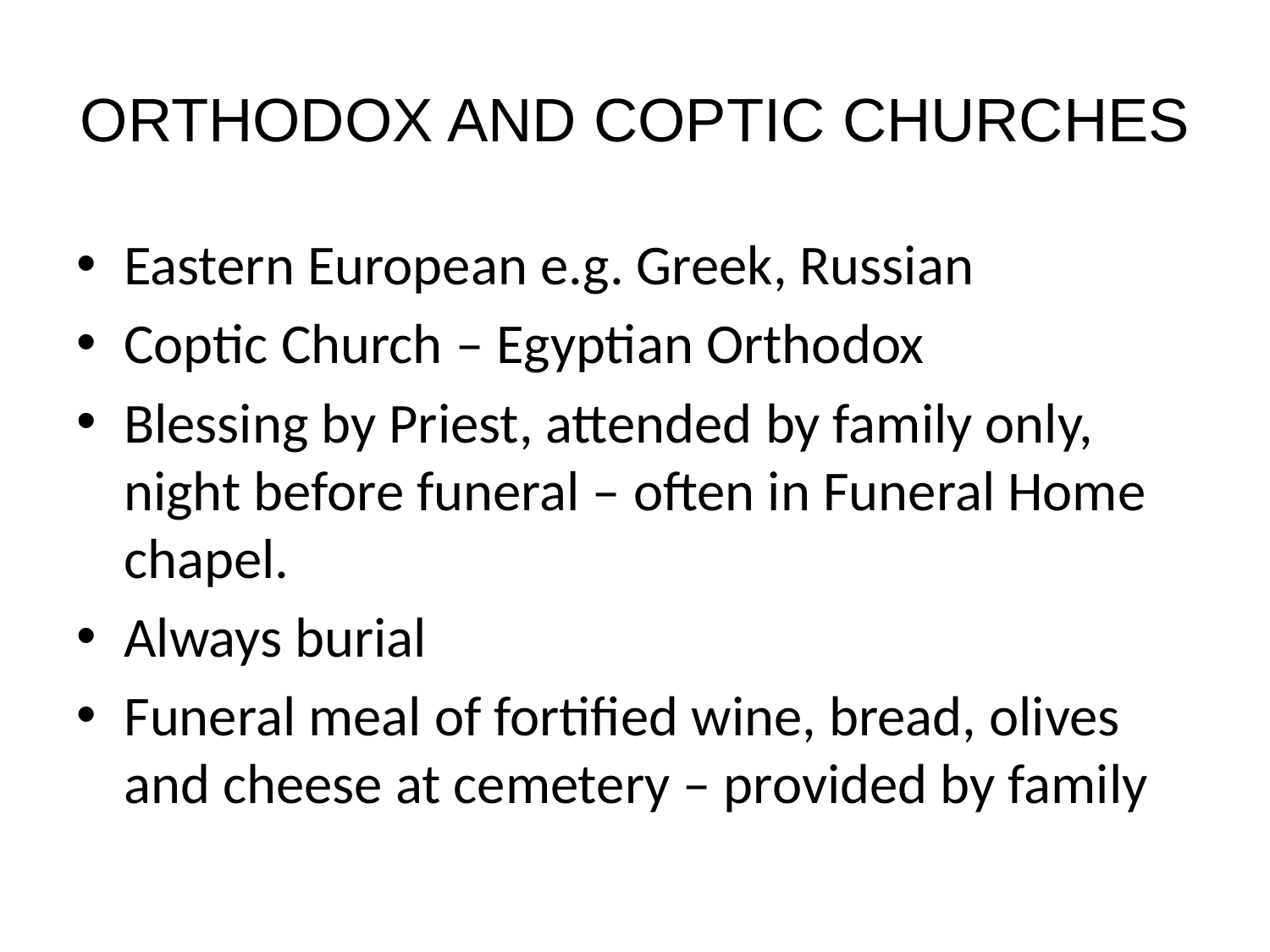

# ORTHODOX AND COPTIC CHURCHES
Eastern European e.g. Greek, Russian
Coptic Church – Egyptian Orthodox
Blessing by Priest, attended by family only, night before funeral – often in Funeral Home chapel.
Always burial
Funeral meal of fortified wine, bread, olives and cheese at cemetery – provided by family